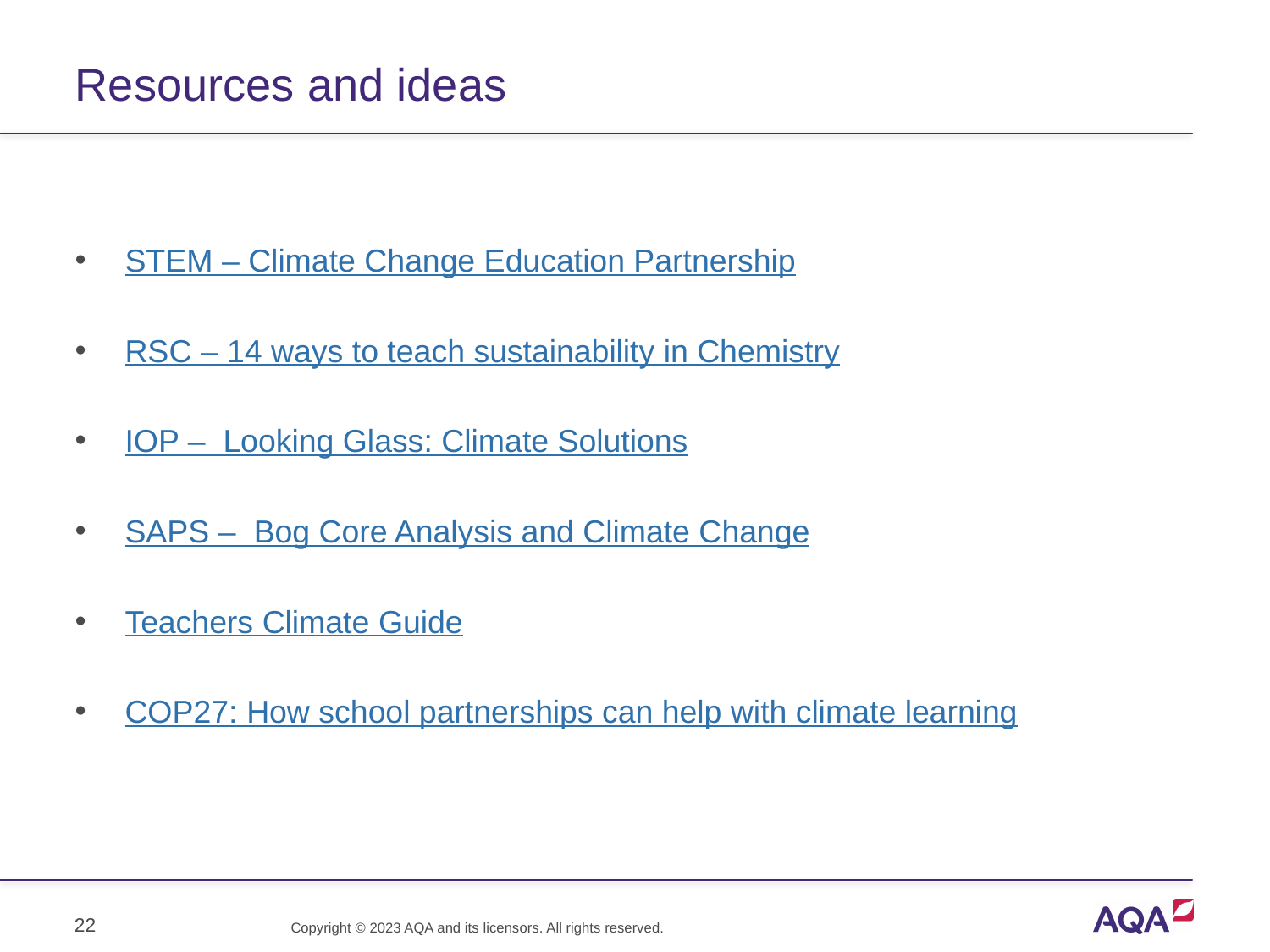

# Resources and ideas
STEM – Climate Change Education Partnership

RSC – 14 ways to teach sustainability in Chemistry

IOP –  Looking Glass: Climate Solutions

SAPS –  Bog Core Analysis and Climate Change

Teachers Climate Guide

COP27: How school partnerships can help with climate learning

22
Copyright © 2023 AQA and its licensors. All rights reserved.